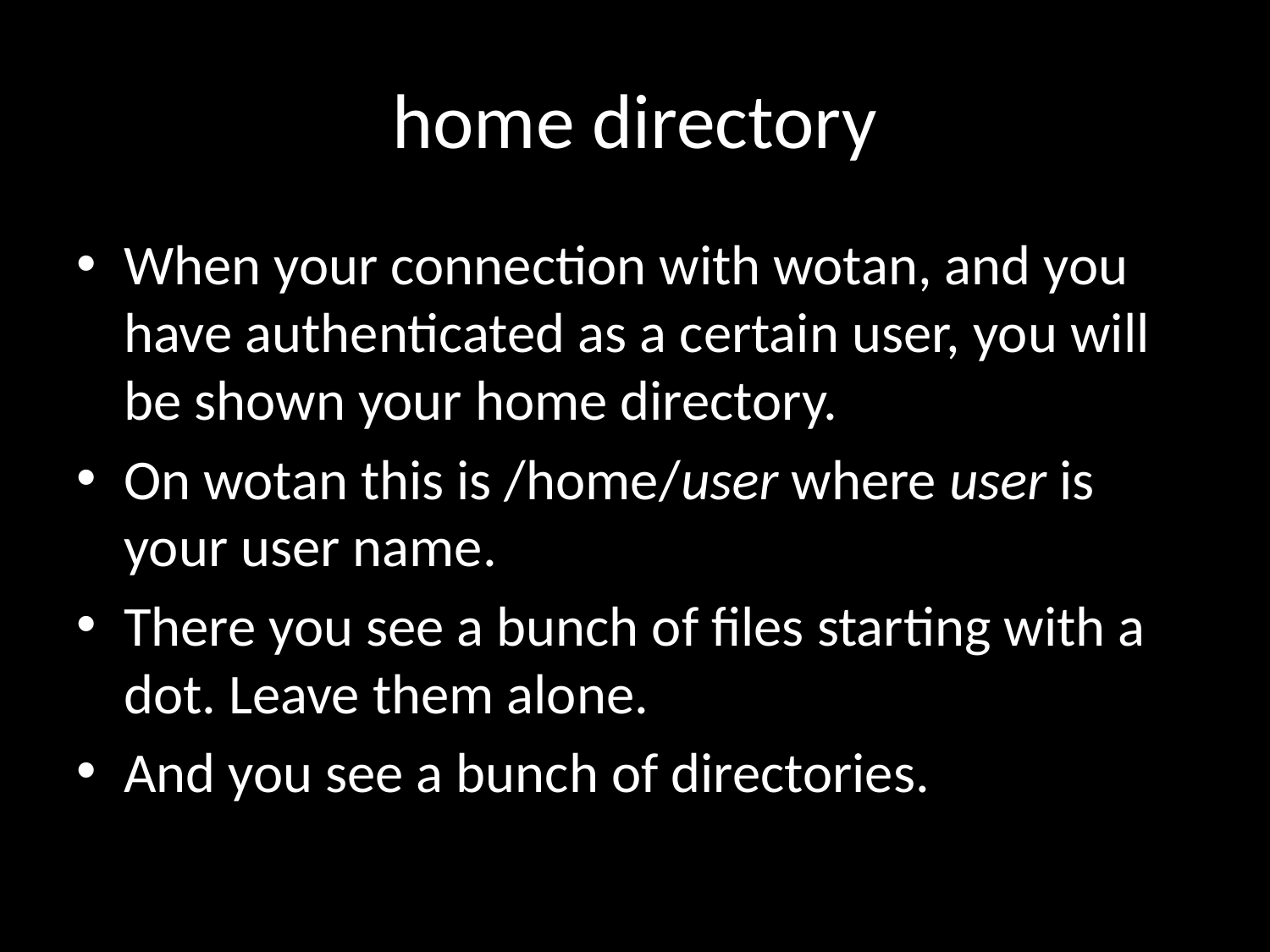

# home directory
When your connection with wotan, and you have authenticated as a certain user, you will be shown your home directory.
On wotan this is /home/user where user is your user name.
There you see a bunch of files starting with a dot. Leave them alone.
And you see a bunch of directories.